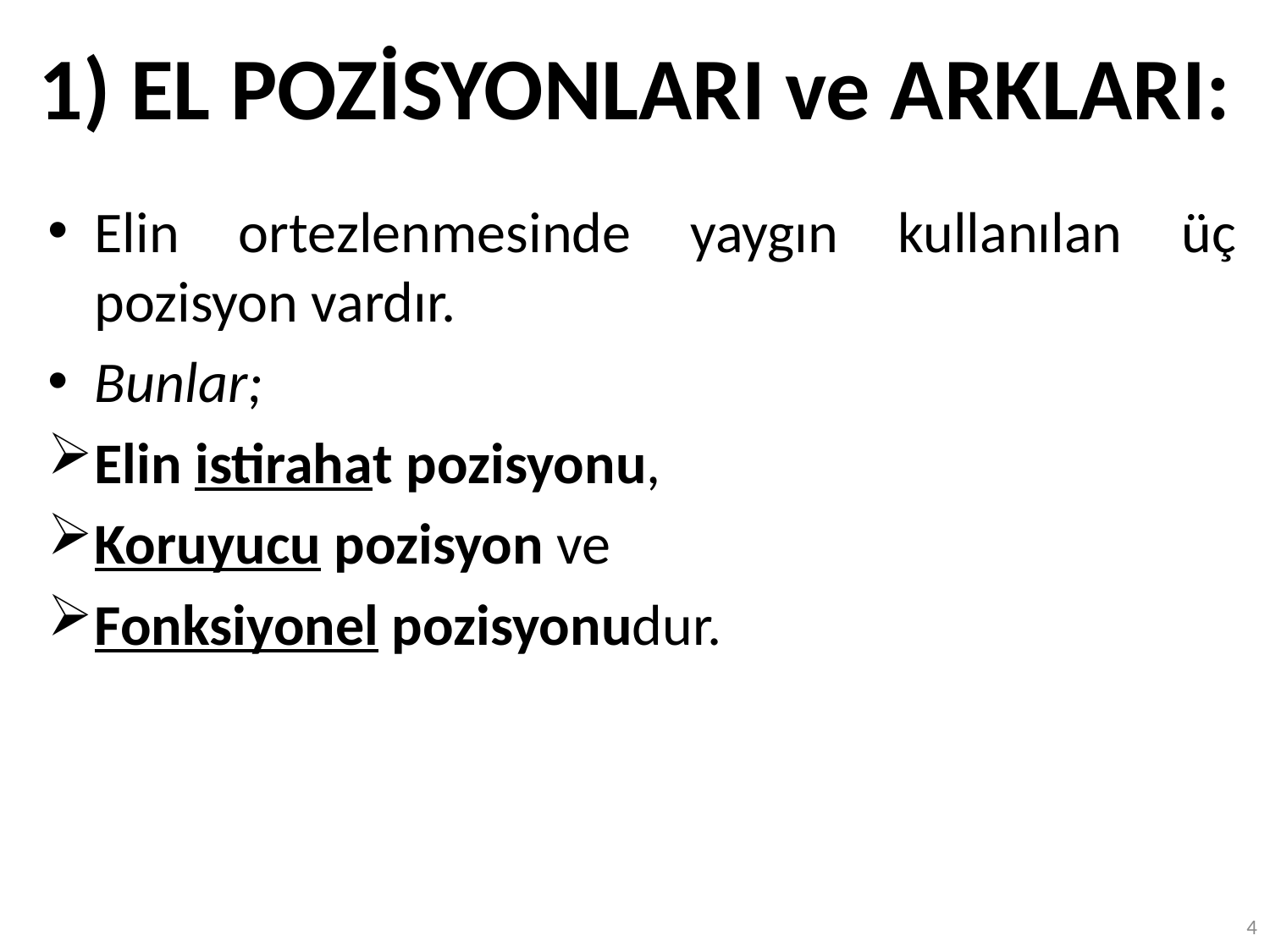

# 1) EL POZİSYONLARI ve ARKLARI:
Elin ortezlenmesinde yaygın kullanılan üç pozisyon vardır.
Bunlar;
Elin istirahat pozisyonu,
Koruyucu pozisyon ve
Fonksiyonel pozisyonudur.
4